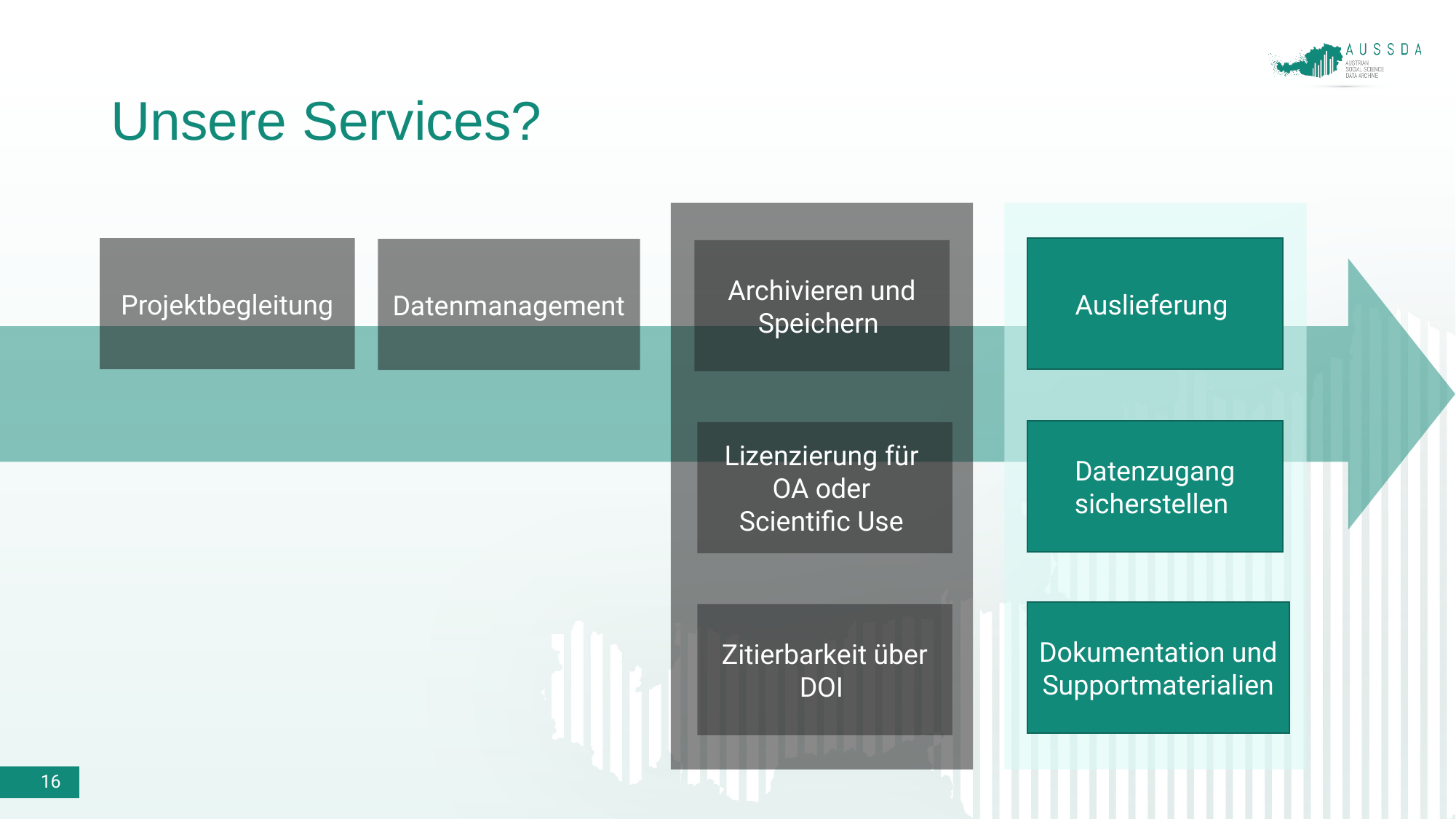

# Unsere Services?

Auslieferung
Datenzugang sicherstellen
Dokumentation und Supportmaterialien

Archivieren und Speichern
Lizenzierung für
OA oder
Scientific Use
Zitierbarkeit über DOI
Projektbegleitung
Datenmanagement

16